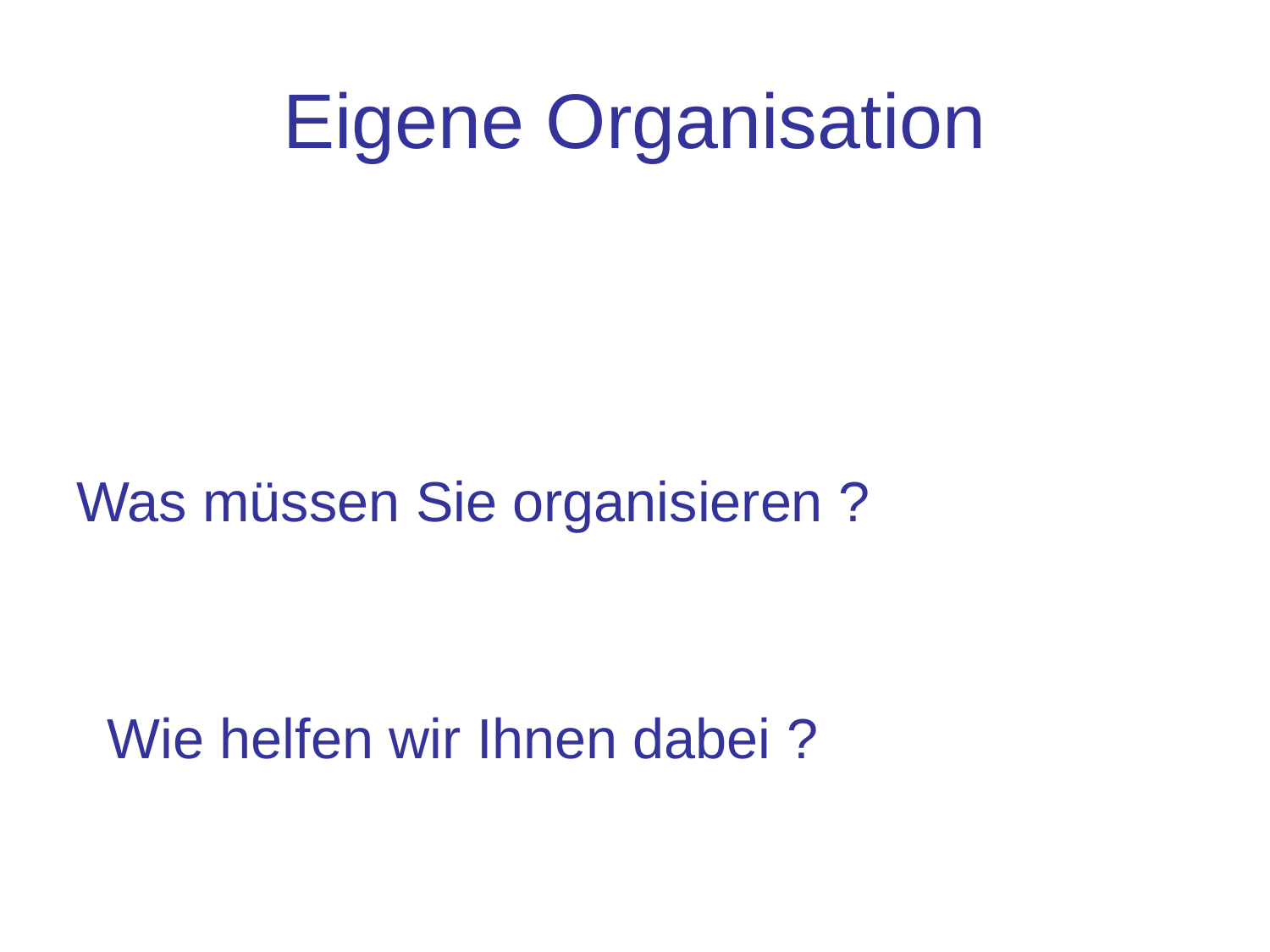

# Eigene Organisation

Was müssen Sie organisieren ?

  Wie helfen wir Ihnen dabei ?
BMI-Einführung 2016 M. Dahm